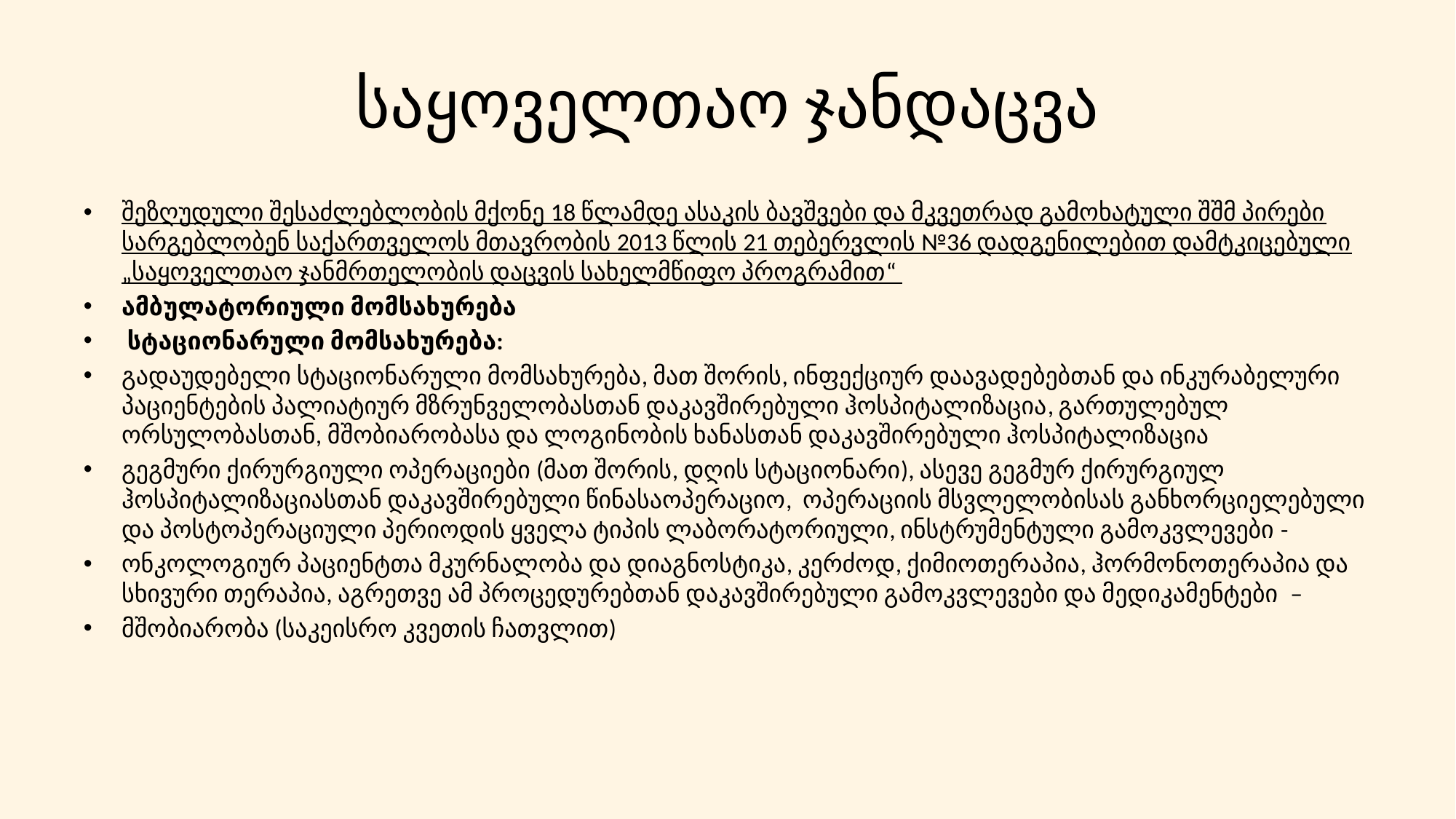

# საყოველთაო ჯანდაცვა
შეზღუდული შესაძლებლობის მქონე 18 წლამდე ასაკის ბავშვები და მკვეთრად გამოხატული შშმ პირები სარგებლობენ საქართველოს მთავრობის 2013 წლის 21 თებერვლის №36 დადგენილებით დამტკიცებული „საყოველთაო ჯანმრთელობის დაცვის სახელმწიფო პროგრამით“
ამბულატორიული მომსახურება
 სტაციონარული მომსახურება:
გადაუდებელი სტაციონარული მომსახურება, მათ შორის, ინფექციურ დაავადებებთან და ინკურაბელური პაციენტების პალიატიურ მზრუნველობასთან დაკავშირებული ჰოსპიტალიზაცია, გართულებულ ორსულობასთან, მშობიარობასა და ლოგინობის ხანასთან დაკავშირებული ჰოსპიტალიზაცია
გეგმური ქირურგიული ოპერაციები (მათ შორის, დღის სტაციონარი), ასევე გეგმურ ქირურგიულ ჰოსპიტალიზაციასთან დაკავშირებული წინასაოპერაციო,  ოპერაციის მსვლელობისას განხორციელებული და პოსტოპერაციული პერიოდის ყველა ტიპის ლაბორატორიული, ინსტრუმენტული გამოკვლევები -
ონკოლოგიურ პაციენტთა მკურნალობა და დიაგნოსტიკა, კერძოდ, ქიმიოთერაპია, ჰორმონოთერაპია და სხივური თერაპია, აგრეთვე ამ პროცედურებთან დაკავშირებული გამოკვლევები და მედიკამენტები  –
მშობიარობა (საკეისრო კვეთის ჩათვლით)